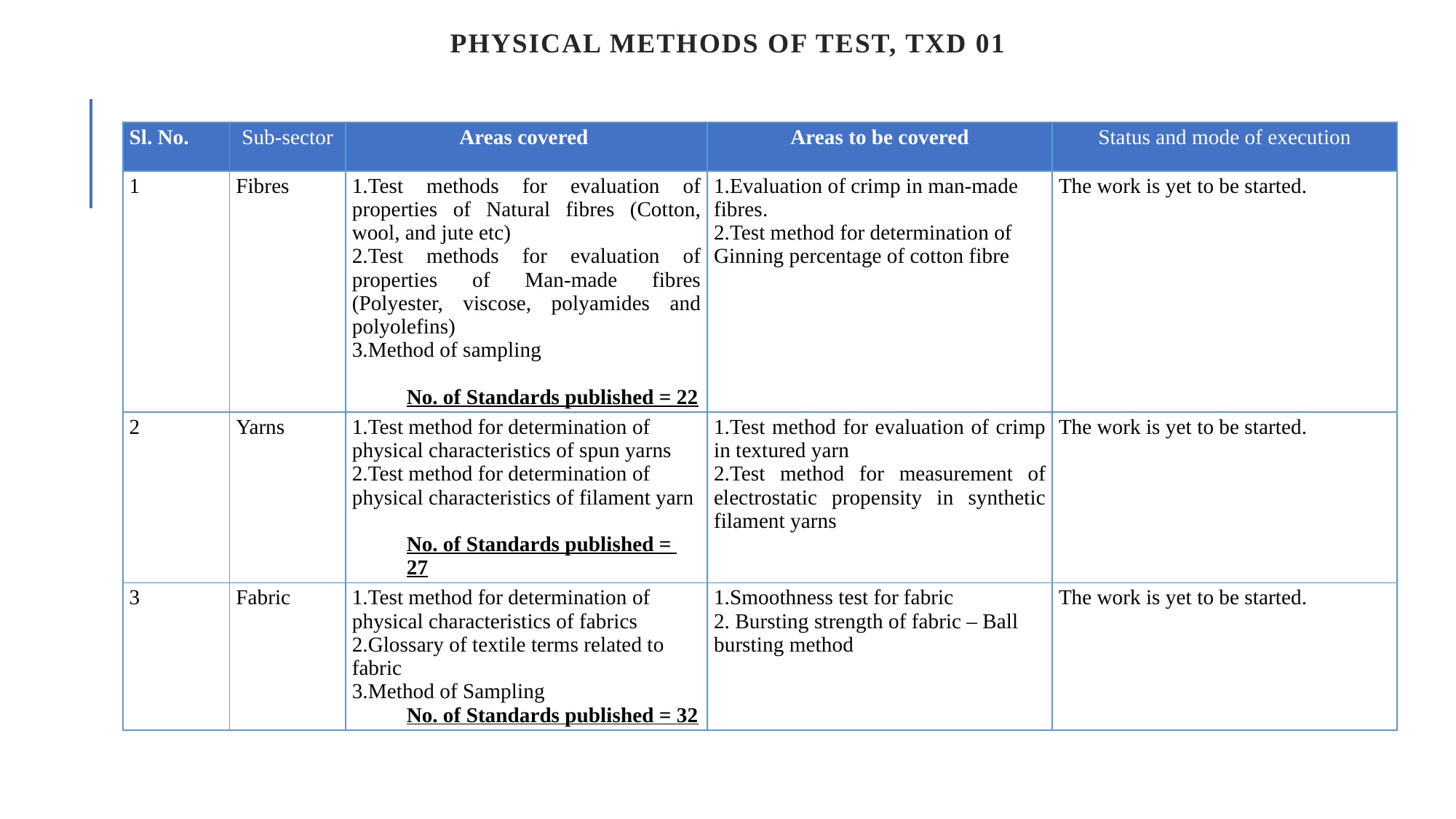

# PHYSICAL METHODS OF TEST, TXD 01
| Sl. No. | Sub-sector | Areas covered | Areas to be covered | Status and mode of execution |
| --- | --- | --- | --- | --- |
| 1 | Fibres | Test methods for evaluation of properties of Natural fibres (Cotton, wool, and jute etc) Test methods for evaluation of properties of Man-made fibres (Polyester, viscose, polyamides and polyolefins) Method of sampling No. of Standards published = 22 | Evaluation of crimp in man-made fibres. Test method for determination of Ginning percentage of cotton fibre | The work is yet to be started. |
| 2 | Yarns | Test method for determination of physical characteristics of spun yarns Test method for determination of physical characteristics of filament yarn No. of Standards published =  27 | Test method for evaluation of crimp in textured yarn Test method for measurement of electrostatic propensity in synthetic filament yarns | The work is yet to be started. |
| 3 | Fabric | Test method for determination of physical characteristics of fabrics Glossary of textile terms related to fabric Method of Sampling No. of Standards published = 32 | Smoothness test for fabric Bursting strength of fabric – Ball bursting method | The work is yet to be started. |